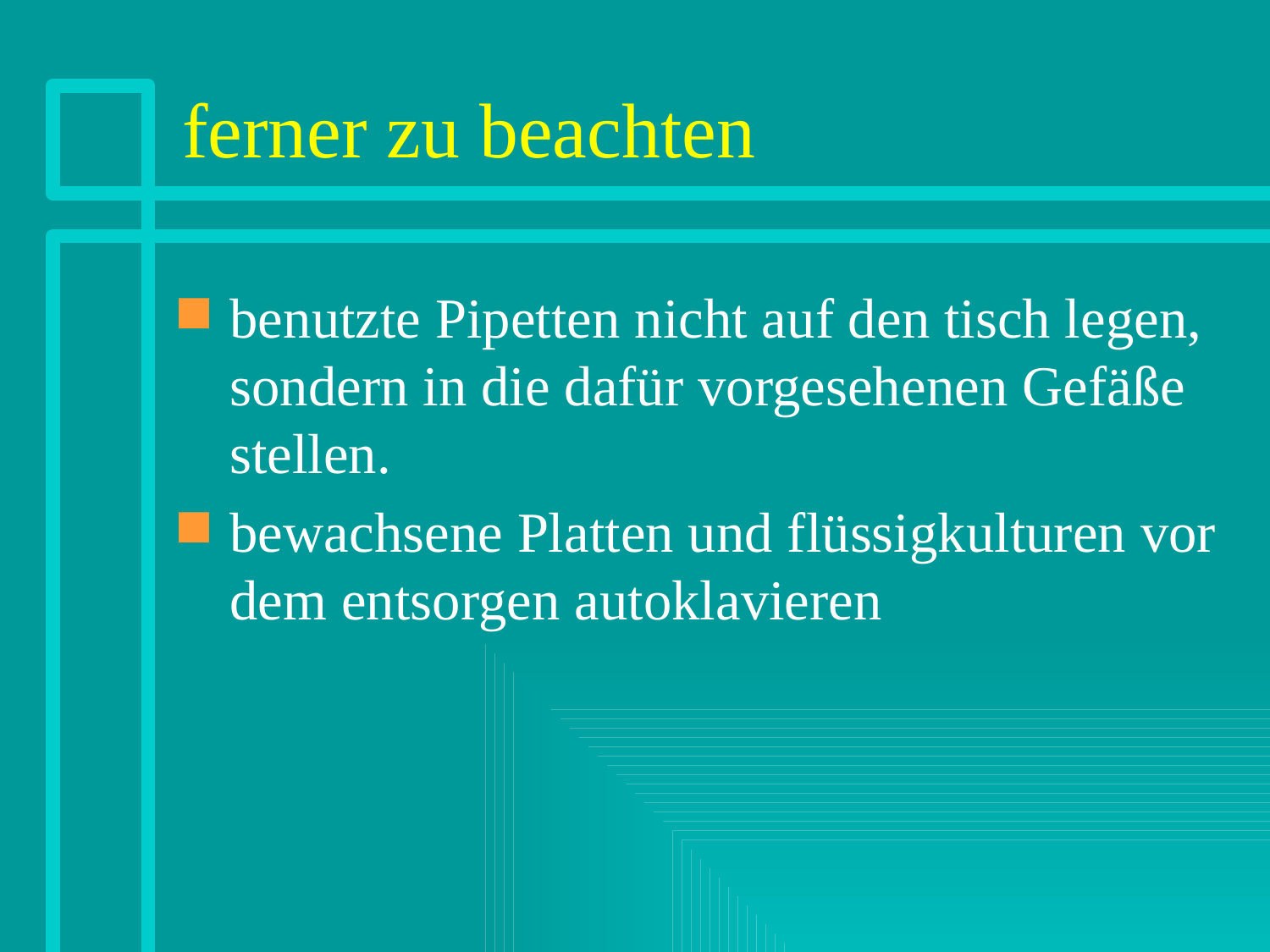

# ferner zu beachten
benutzte Pipetten nicht auf den tisch legen, sondern in die dafür vorgesehenen Gefäße stellen.
bewachsene Platten und flüssigkulturen vor dem entsorgen autoklavieren